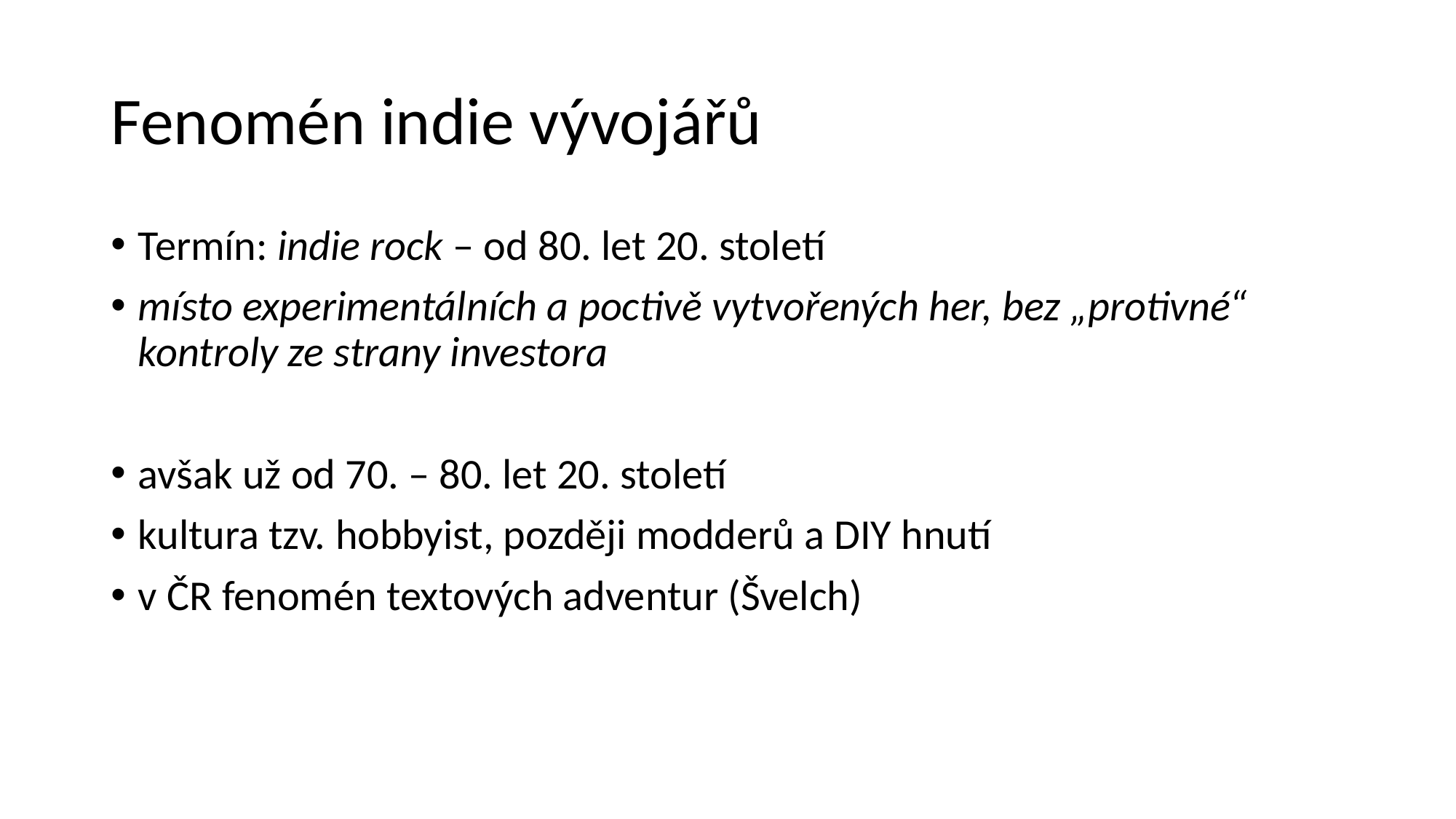

# Fenomén indie vývojářů
Termín: indie rock – od 80. let 20. století
místo experimentálních a poctivě vytvořených her, bez „protivné“ kontroly ze strany investora

avšak už od 70. – 80. let 20. století
kultura tzv. hobbyist, později modderů a DIY hnutí
v ČR fenomén textových adventur (Švelch)